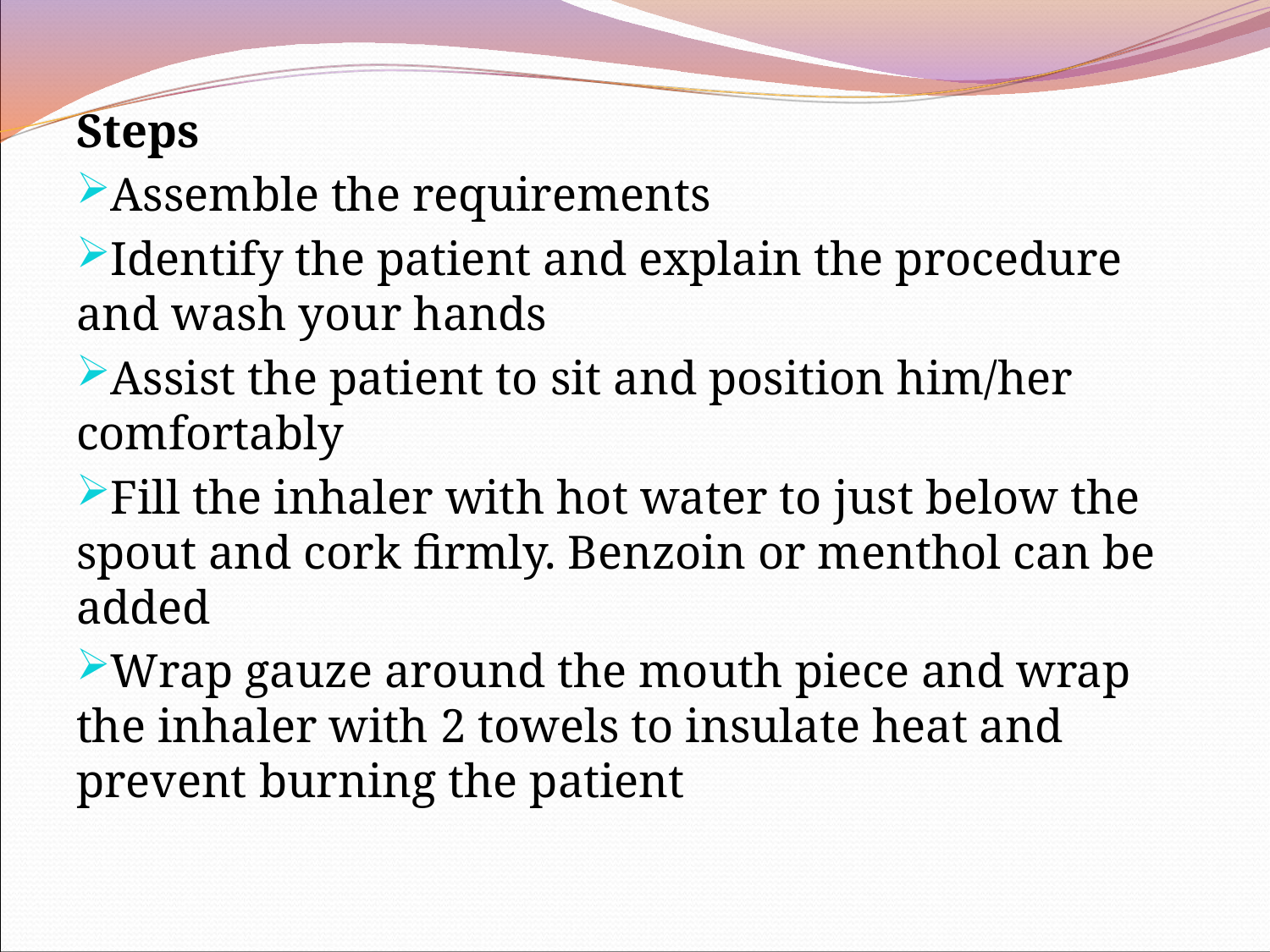

Steps
Assemble the requirements
Identify the patient and explain the procedure and wash your hands
Assist the patient to sit and position him/her comfortably
Fill the inhaler with hot water to just below the spout and cork firmly. Benzoin or menthol can be added
Wrap gauze around the mouth piece and wrap the inhaler with 2 towels to insulate heat and prevent burning the patient